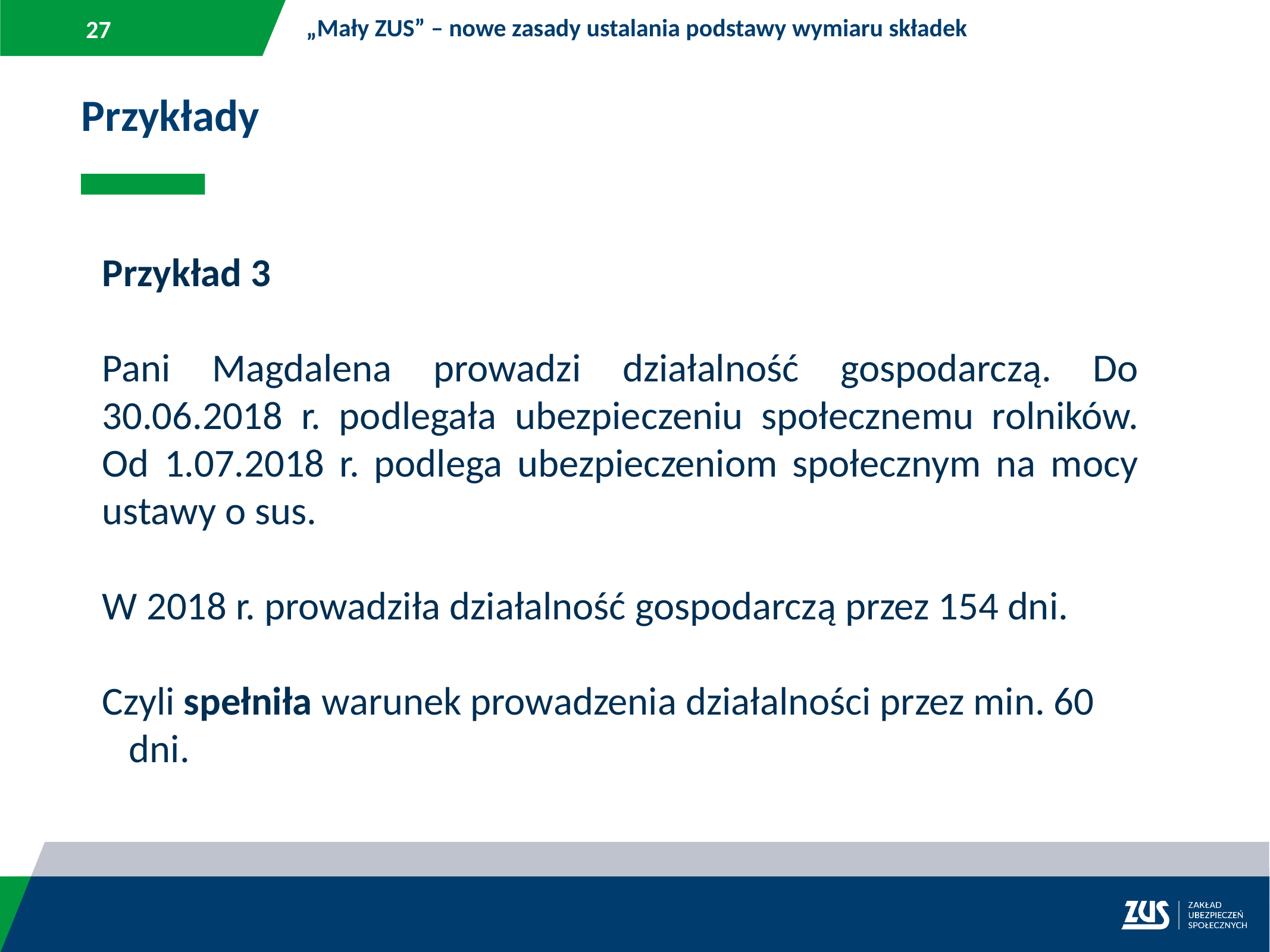

„Mały ZUS” – nowe zasady ustalania podstawy wymiaru składek
Przykłady

Przykład 3

Pani Magdalena prowadzi działalność gospodarczą. Do 30.06.2018 r. podlegała ubezpieczeniu społecznemu rolników. Od 1.07.2018 r. podlega ubezpieczeniom społecznym na mocy ustawy o sus.

W 2018 r. prowadziła działalność gospodarczą przez 154 dni.

Czyli spełniła warunek prowadzenia działalności przez min. 60         dni.